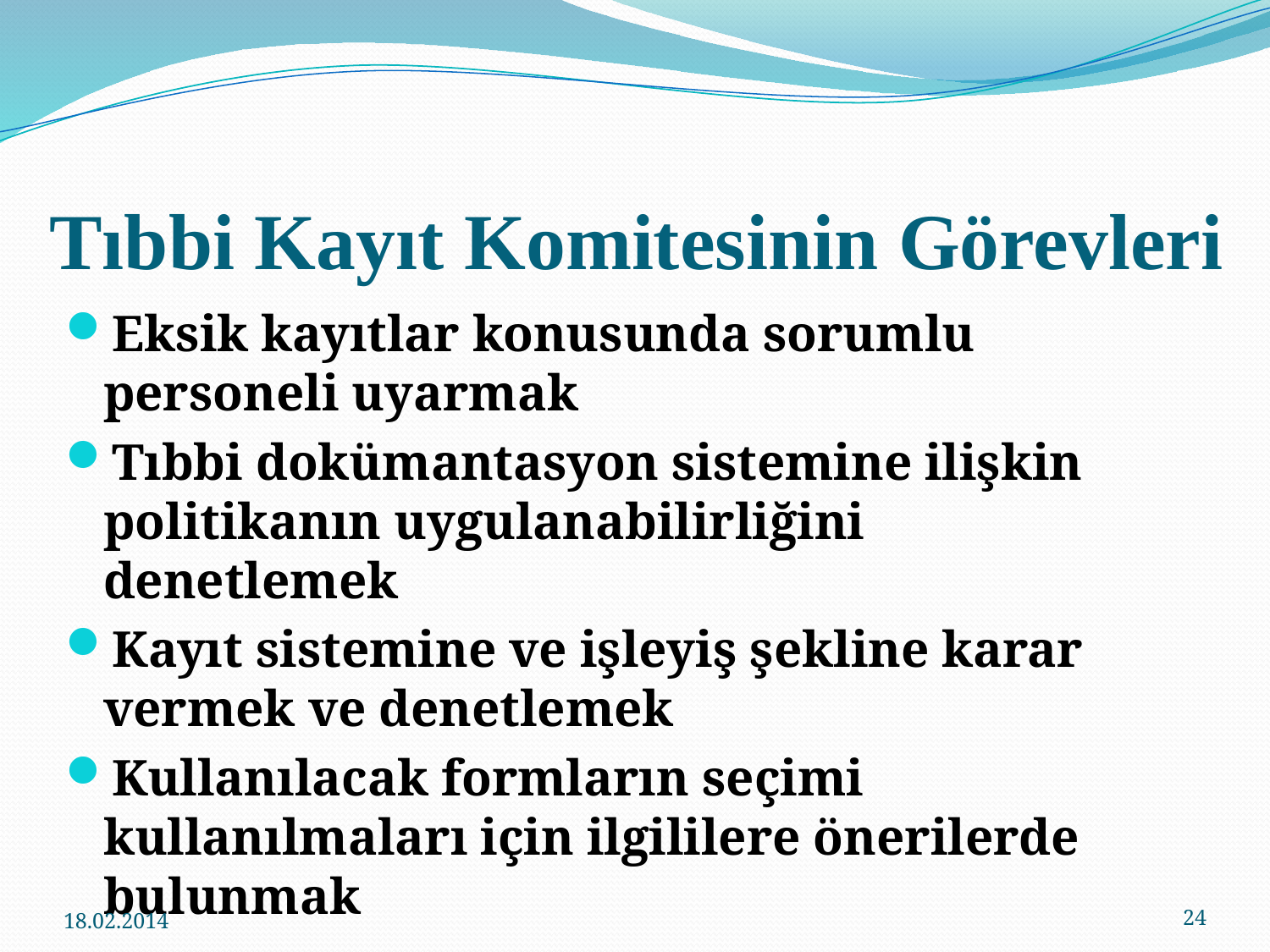

# Tıbbi Kayıt Komitesinin Görevleri
Eksik kayıtlar konusunda sorumlu personeli uyarmak
Tıbbi dokümantasyon sistemine ilişkin  politikanın uygulanabilirliğini denetlemek
Kayıt sistemine ve işleyiş şekline karar vermek ve denetlemek
Kullanılacak formların seçimi kullanılmaları için ilgililere önerilerde bulunmak

18.02.2014
24